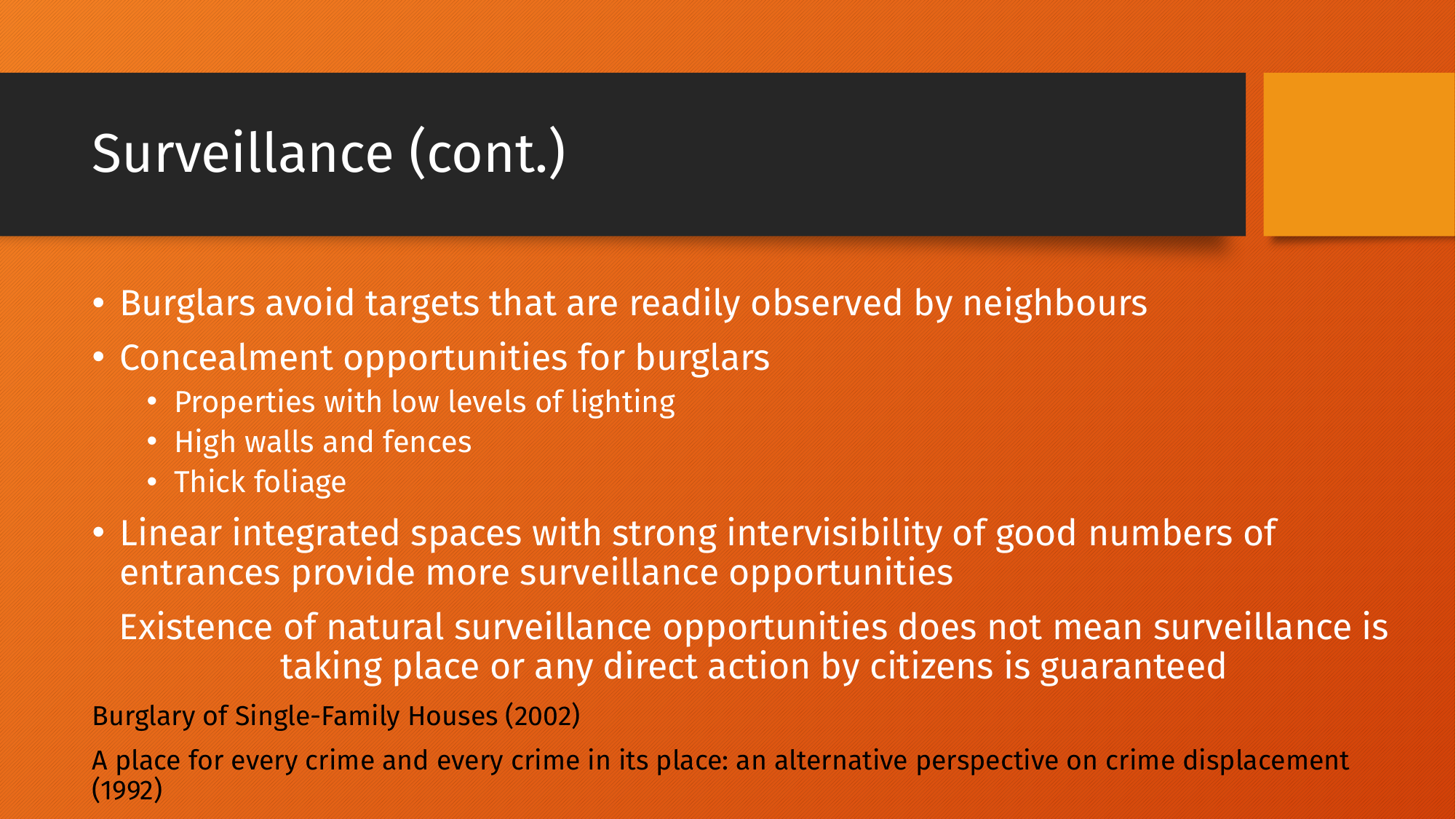

# Surveillance (cont.)
Burglars avoid targets that are readily observed by neighbours
Concealment opportunities for burglars
Properties with low levels of lighting
High walls and fences
Thick foliage
Linear integrated spaces with strong intervisibility of good numbers of entrances provide more surveillance opportunities
Existence of natural surveillance opportunities does not mean surveillance is taking place or any direct action by citizens is guaranteed
Burglary of Single-Family Houses (2002)
A place for every crime and every crime in its place: an alternative perspective on crime displacement (1992)